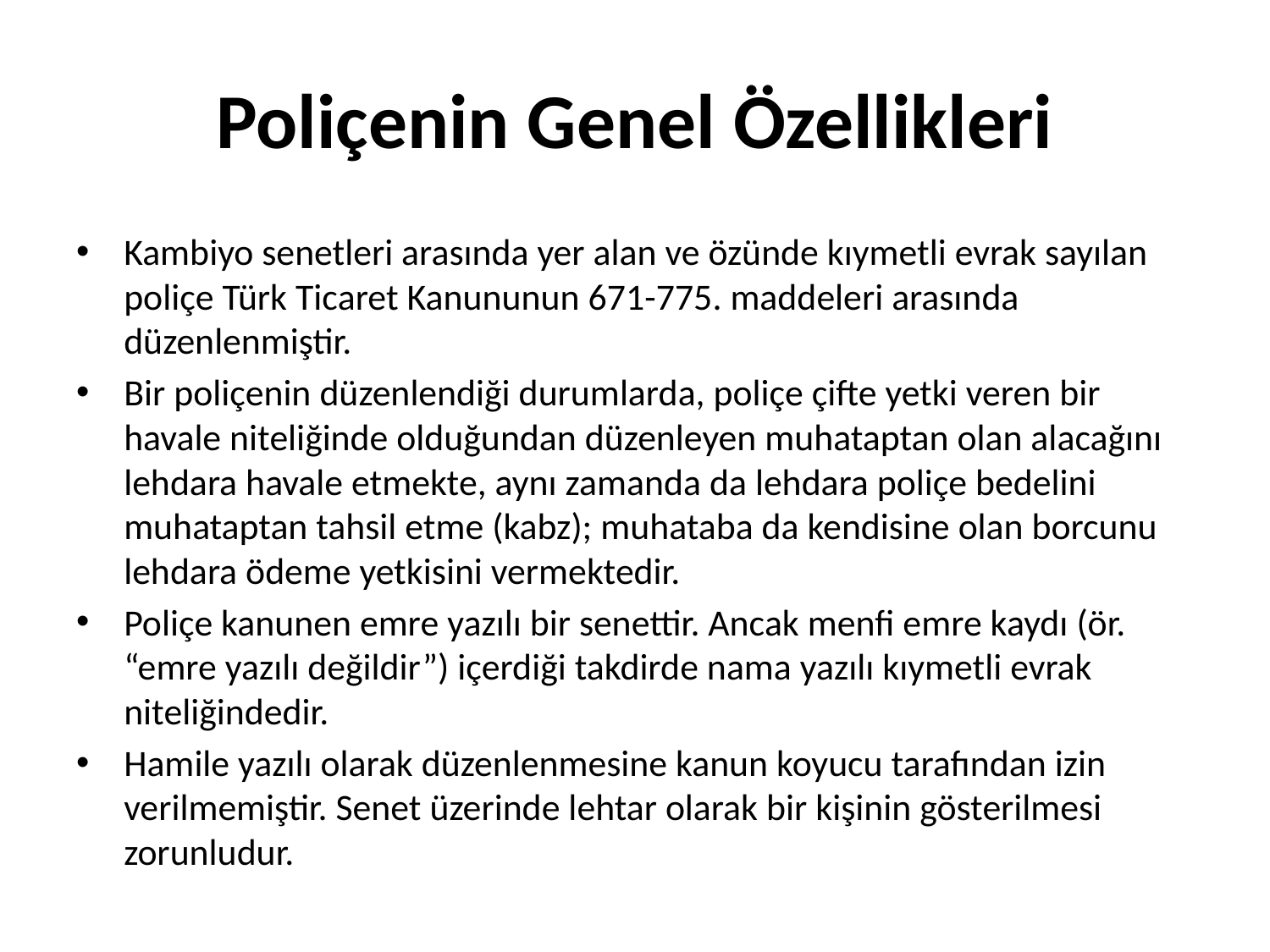

# Poliçenin Genel Özellikleri
Kambiyo senetleri arasında yer alan ve özünde kıymetli evrak sayılan poliçe Türk Ticaret Kanununun 671-775. maddeleri arasında düzenlenmiştir.
Bir poliçenin düzenlendiği durumlarda, poliçe çifte yetki veren bir havale niteliğinde olduğundan düzenleyen muhataptan olan alacağını lehdara havale etmekte, aynı zamanda da lehdara poliçe bedelini muhataptan tahsil etme (kabz); muhataba da kendisine olan borcunu lehdara ödeme yetkisini vermektedir.
Poliçe kanunen emre yazılı bir senettir. Ancak menfi emre kaydı (ör. “emre yazılı değildir”) içerdiği takdirde nama yazılı kıymetli evrak niteliğindedir.
Hamile yazılı olarak düzenlenmesine kanun koyucu tarafından izin verilmemiştir. Senet üzerinde lehtar olarak bir kişinin gösterilmesi zorunludur.